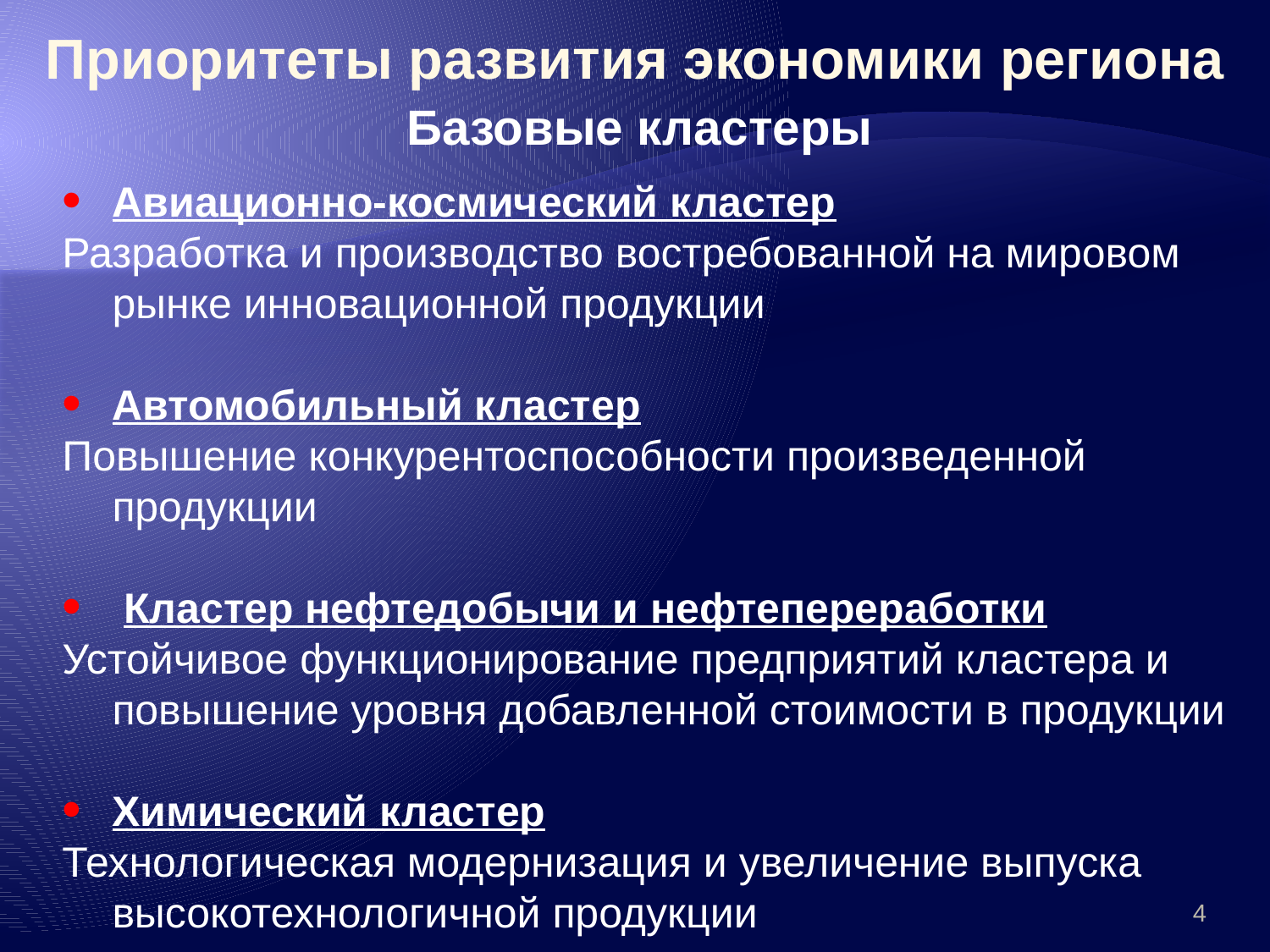

Приоритеты развития экономики региона
Базовые кластеры
Авиационно-космический кластер
Разработка и производство востребованной на мировом рынке инновационной продукции

Автомобильный кластер
Повышение конкурентоспособности произведенной продукции

 Кластер нефтедобычи и нефтепереработки
Устойчивое функционирование предприятий кластера и повышение уровня добавленной стоимости в продукции

Химический кластер
Технологическая модернизация и увеличение выпуска высокотехнологичной продукции
4